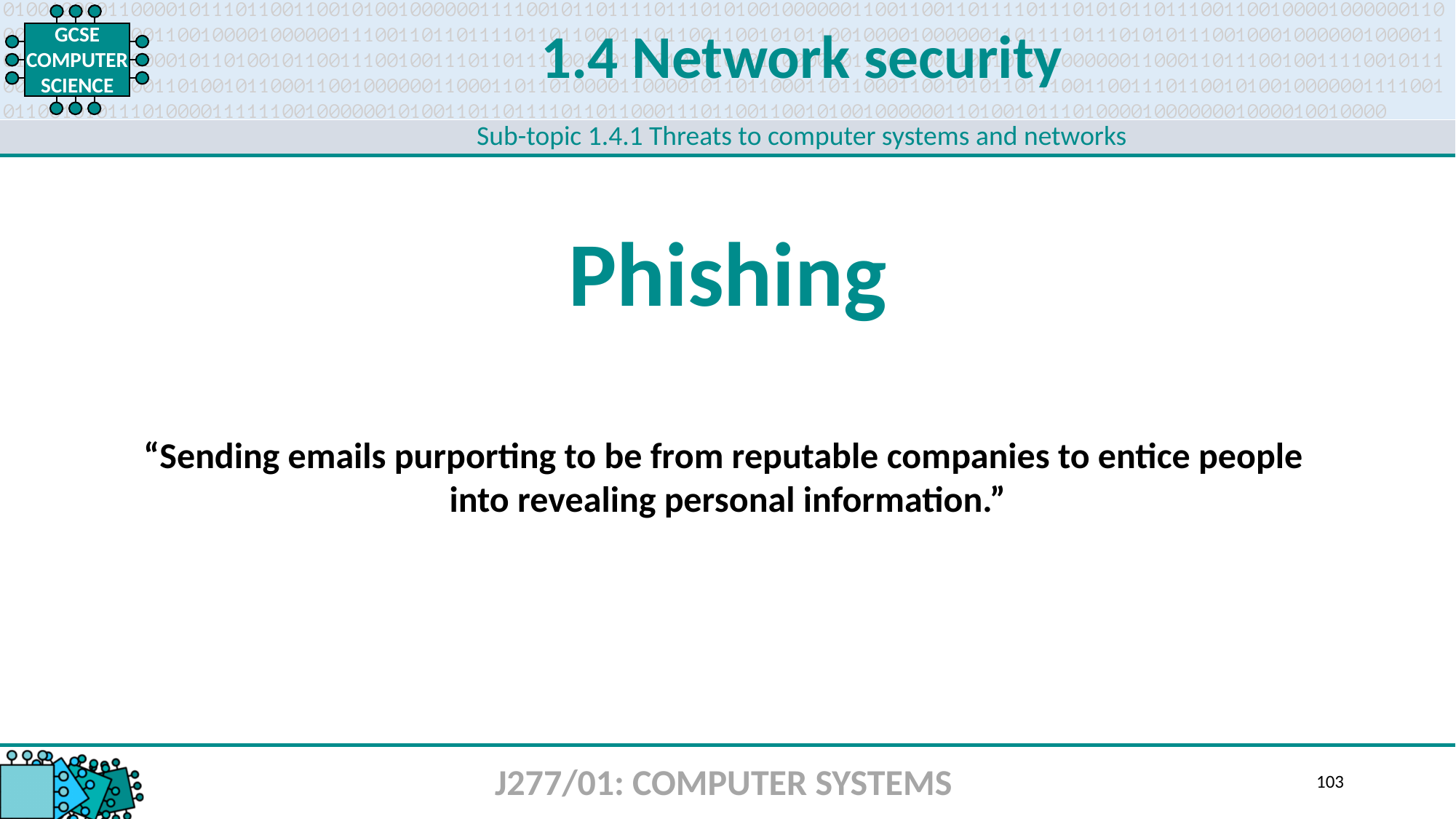

1.4 Network security
Sub-topic 1.4.1 Threats to computer systems and networks
Phishing
“Sending emails purporting to be from reputable companies to entice people
into revealing personal information.”
J277/01: COMPUTER SYSTEMS
103